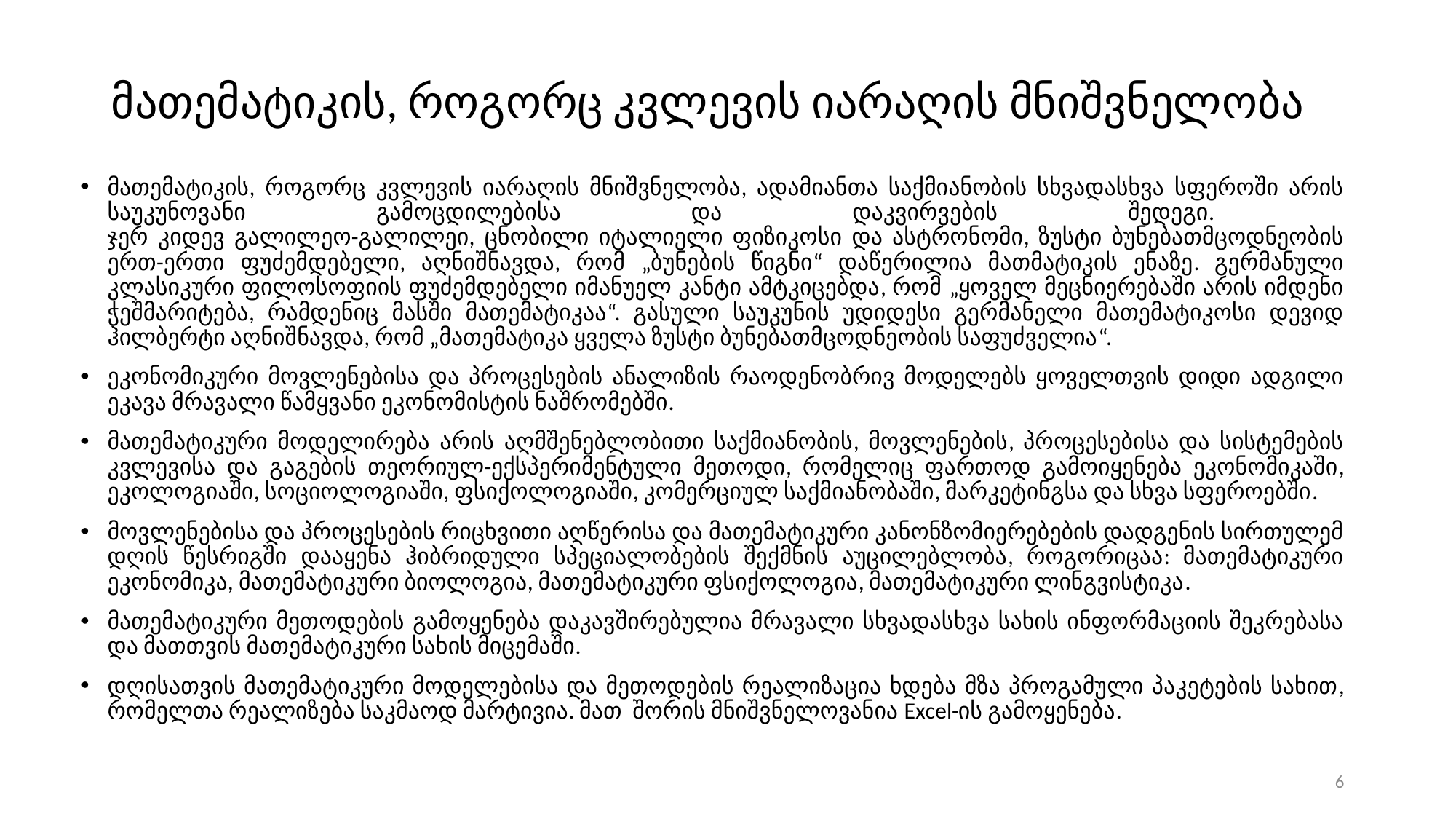

# მათემატიკის, როგორც კვლევის იარაღის მნიშვნელობა
მათემატიკის, როგორც კვლევის იარაღის მნიშვნელობა, ადამიანთა საქმიანობის სხვადასხვა სფეროში არის საუკუნოვანი გამოცდილებისა და დაკვირვების შედეგი.
ჯერ კიდევ გალილეო-გალილეი, ცნობილი იტალიელი ფიზიკოსი და ასტრონომი, ზუსტი ბუნებათმცოდნეობის ერთ-ერთი ფუძემდებელი, აღნიშნავდა, რომ „ბუნების წიგნი“ დაწერილია მათმატიკის ენაზე. გერმანული კლასიკური ფილოსოფიის ფუძემდებელი იმანუელ კანტი ამტკიცებდა, რომ „ყოველ მეცნიერებაში არის იმდენი ჭეშმარიტება, რამდენიც მასში მათემატიკაა“. გასული საუკუნის უდიდესი გერმანელი მათემატიკოსი დევიდ ჰილბერტი აღნიშნავდა, რომ „მათემატიკა ყველა ზუსტი ბუნებათმცოდნეობის საფუძველია“.
ეკონომიკური მოვლენებისა და პროცესების ანალიზის რაოდენობრივ მოდელებს ყოველთვის დიდი ადგილი ეკავა მრავალი წამყვანი ეკონომისტის ნაშრომებში.
მათემატიკური მოდელირება არის აღმშენებლობითი საქმიანობის, მოვლენების, პროცესებისა და სისტემების კვლევისა და გაგების თეორიულ-ექსპერიმენტული მეთოდი, რომელიც ფართოდ გამოიყენება ეკონომიკაში, ეკოლოგიაში, სოციოლოგიაში, ფსიქოლოგიაში, კომერციულ საქმიანობაში, მარკეტინგსა და სხვა სფეროებში.
მოვლენებისა და პროცესების რიცხვითი აღწერისა და მათემატიკური კანონზომიერებების დადგენის სირთულემ დღის წესრიგში დააყენა ჰიბრიდული სპეციალობების შექმნის აუცილებლობა, როგორიცაა: მათემატიკური ეკონომიკა, მათემატიკური ბიოლოგია, მათემატიკური ფსიქოლოგია, მათემატიკური ლინგვისტიკა.
მათემატიკური მეთოდების გამოყენება დაკავშირებულია მრავალი სხვადასხვა სახის ინფორმაციის შეკრებასა და მათთვის მათემატიკური სახის მიცემაში.
დღისათვის მათემატიკური მოდელებისა და მეთოდების რეალიზაცია ხდება მზა პროგამული პაკეტების სახით, რომელთა რეალიზება საკმაოდ მარტივია. მათ  შორის მნიშვნელოვანია Excel-ის გამოყენება.

6